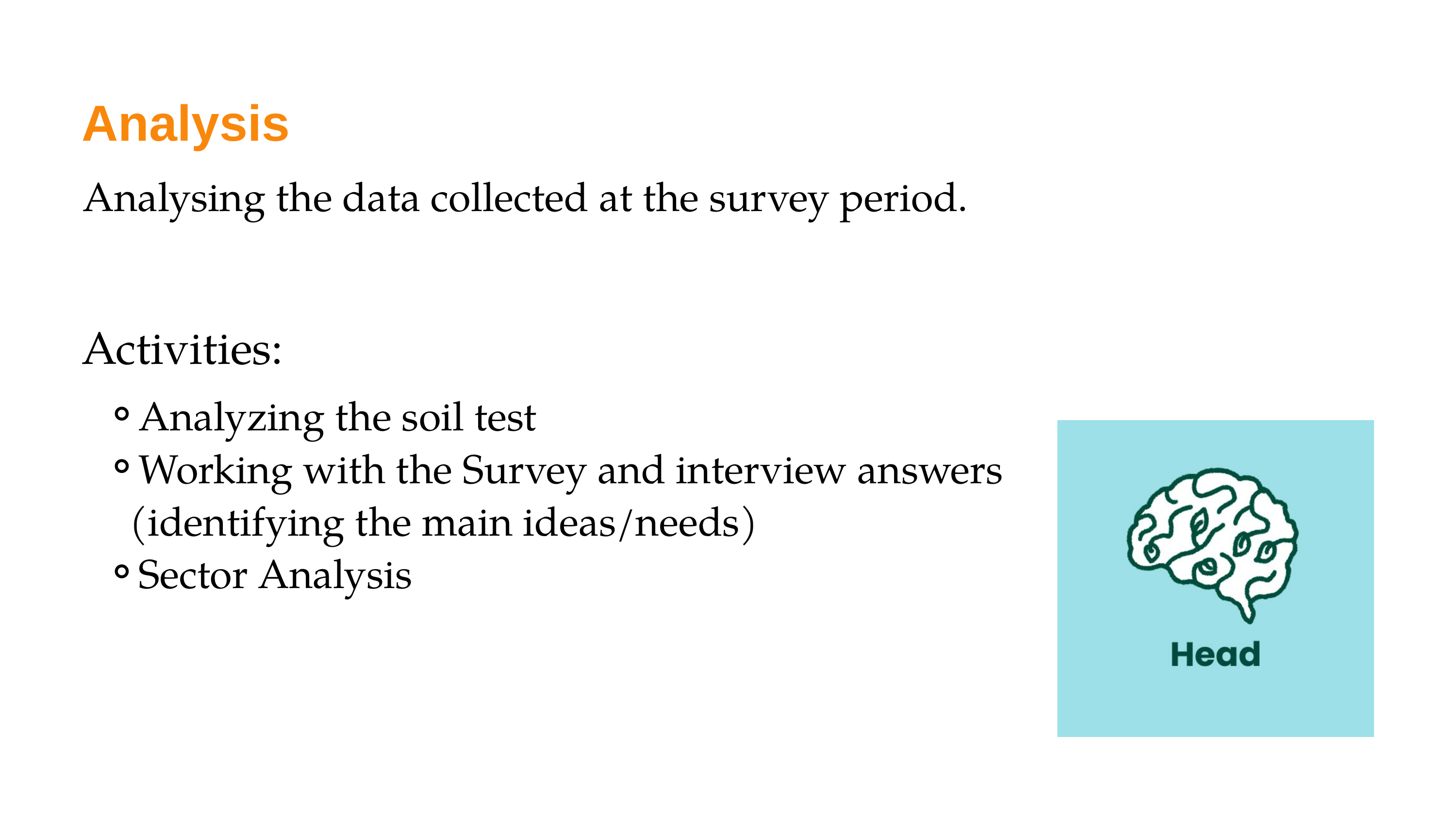

Analysis

Analysing the data collected at the survey period.

Activities:

Analyzing the soil test
Working with the Survey and interview answers (identifying the main ideas/needs)
Sector Analysis